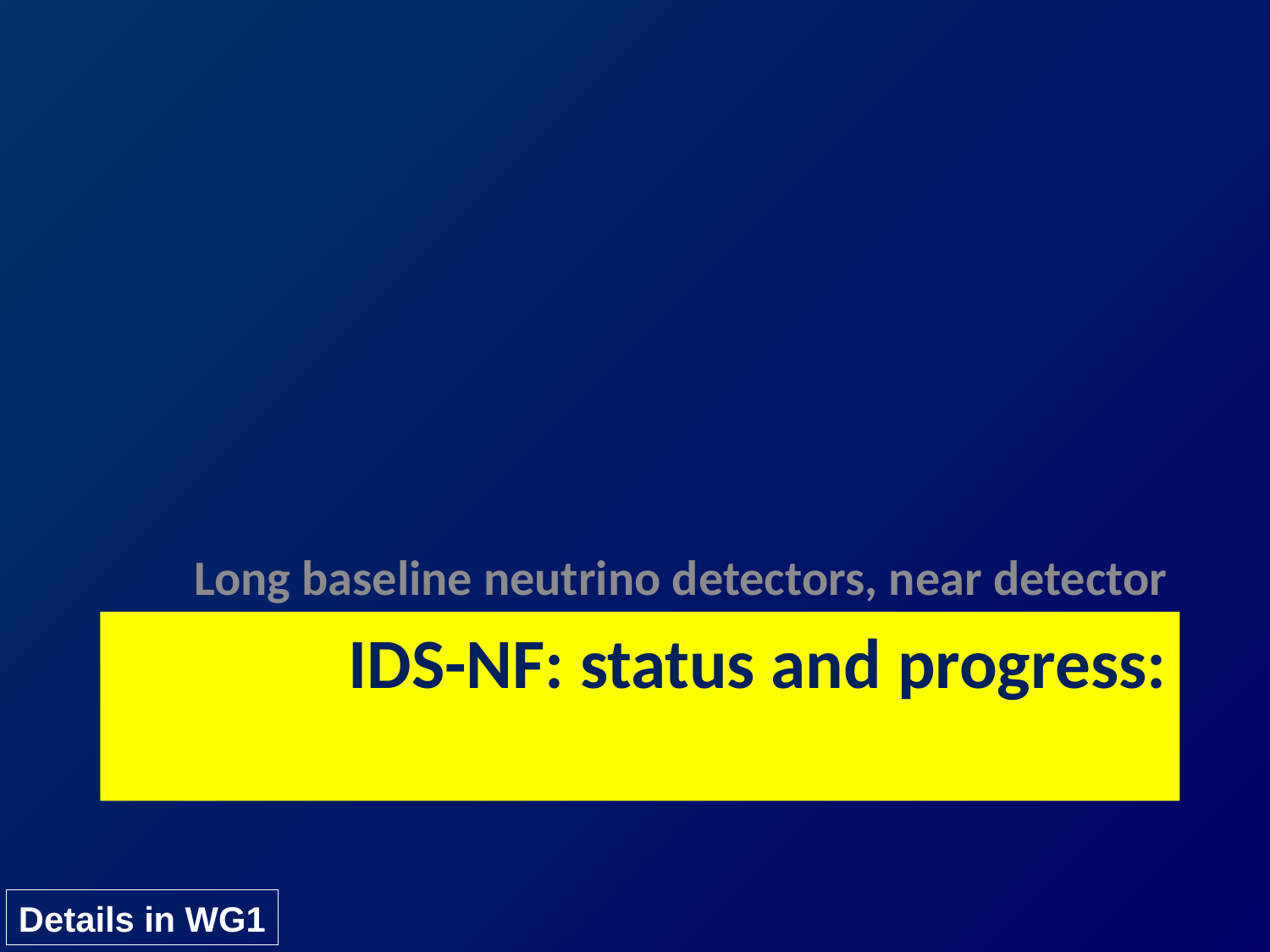

Long baseline neutrino detectors, near detector
# IDS-NF: status and progress:
Details in WG1